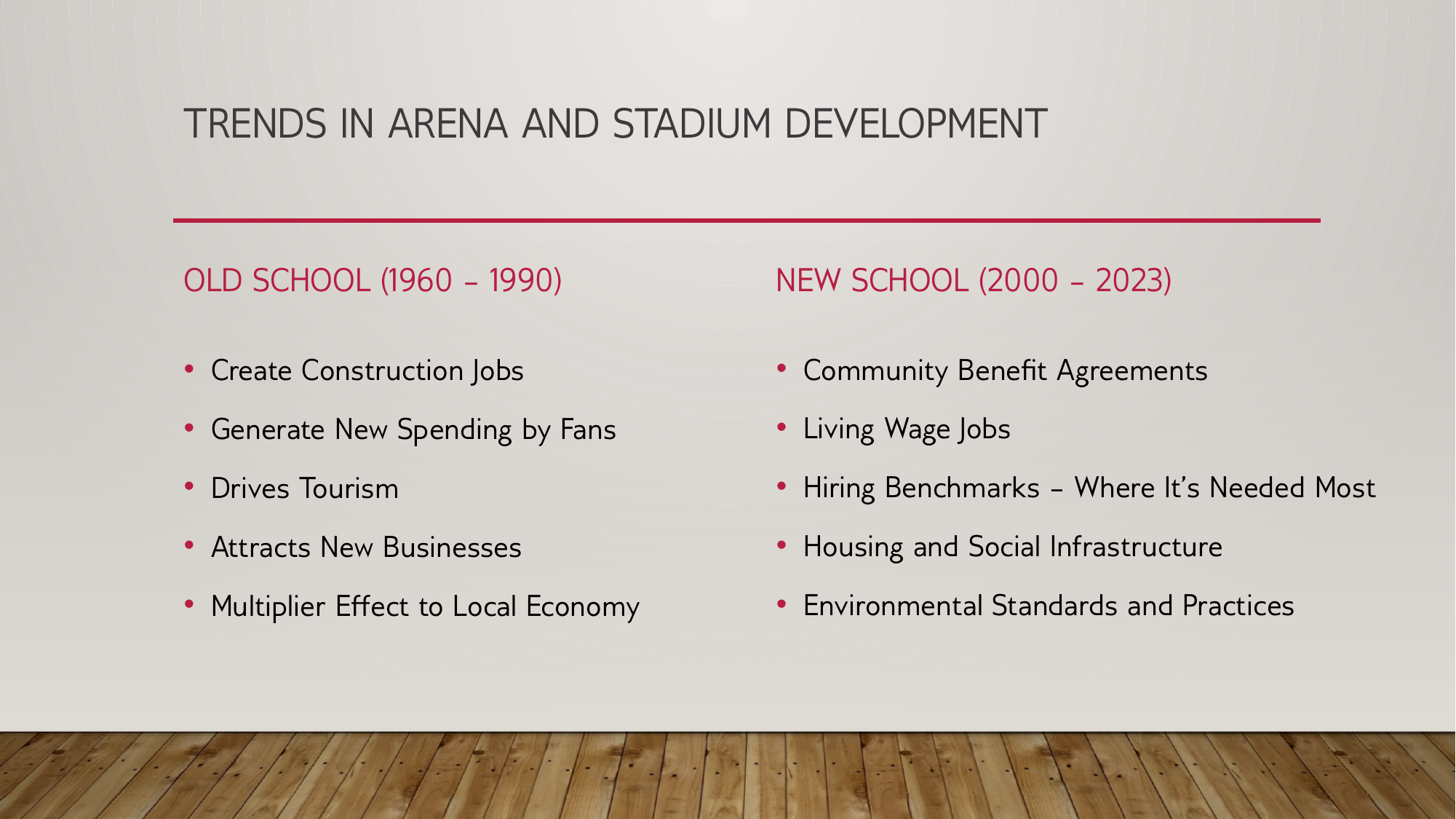

# Trends in arena and stadium development
Old School (1960 – 1990)
New School (2000 – 2023)
Community Benefit Agreements
Living Wage Jobs
Hiring Benchmarks – Where It’s Needed Most
Housing and Social Infrastructure
Environmental Standards and Practices
Create Construction Jobs
Generate New Spending by Fans
Drives Tourism
Attracts New Businesses
Multiplier Effect to Local Economy